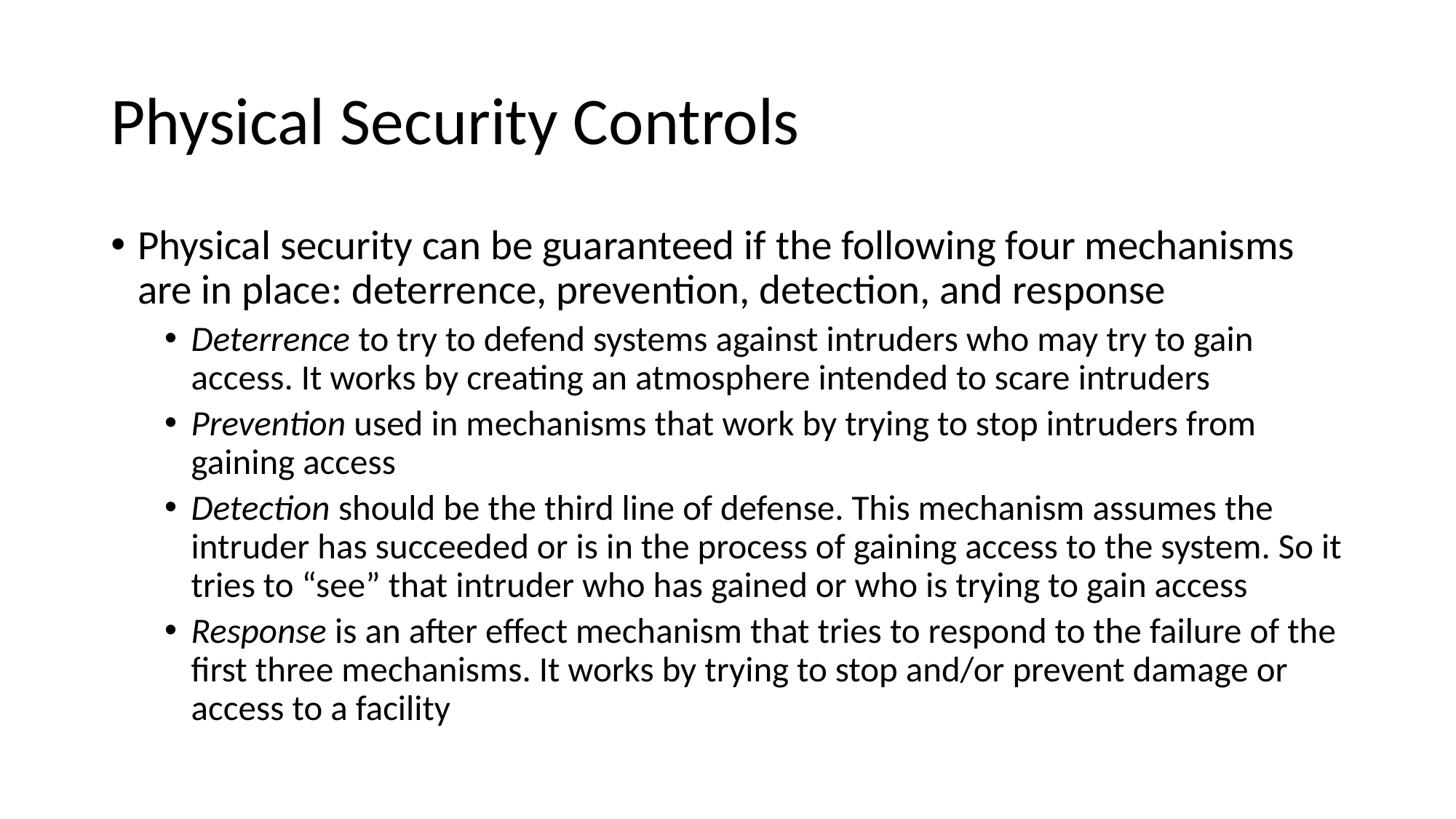

# Physical Security Controls
Physical security can be guaranteed if the following four mechanisms are in place: deterrence, prevention, detection, and response
Deterrence to try to defend systems against intruders who may try to gain access. It works by creating an atmosphere intended to scare intruders
Prevention used in mechanisms that work by trying to stop intruders from gaining access
Detection should be the third line of defense. This mechanism assumes the intruder has succeeded or is in the process of gaining access to the system. So it tries to “see” that intruder who has gained or who is trying to gain access
Response is an after effect mechanism that tries to respond to the failure of the first three mechanisms. It works by trying to stop and/or prevent damage or access to a facility